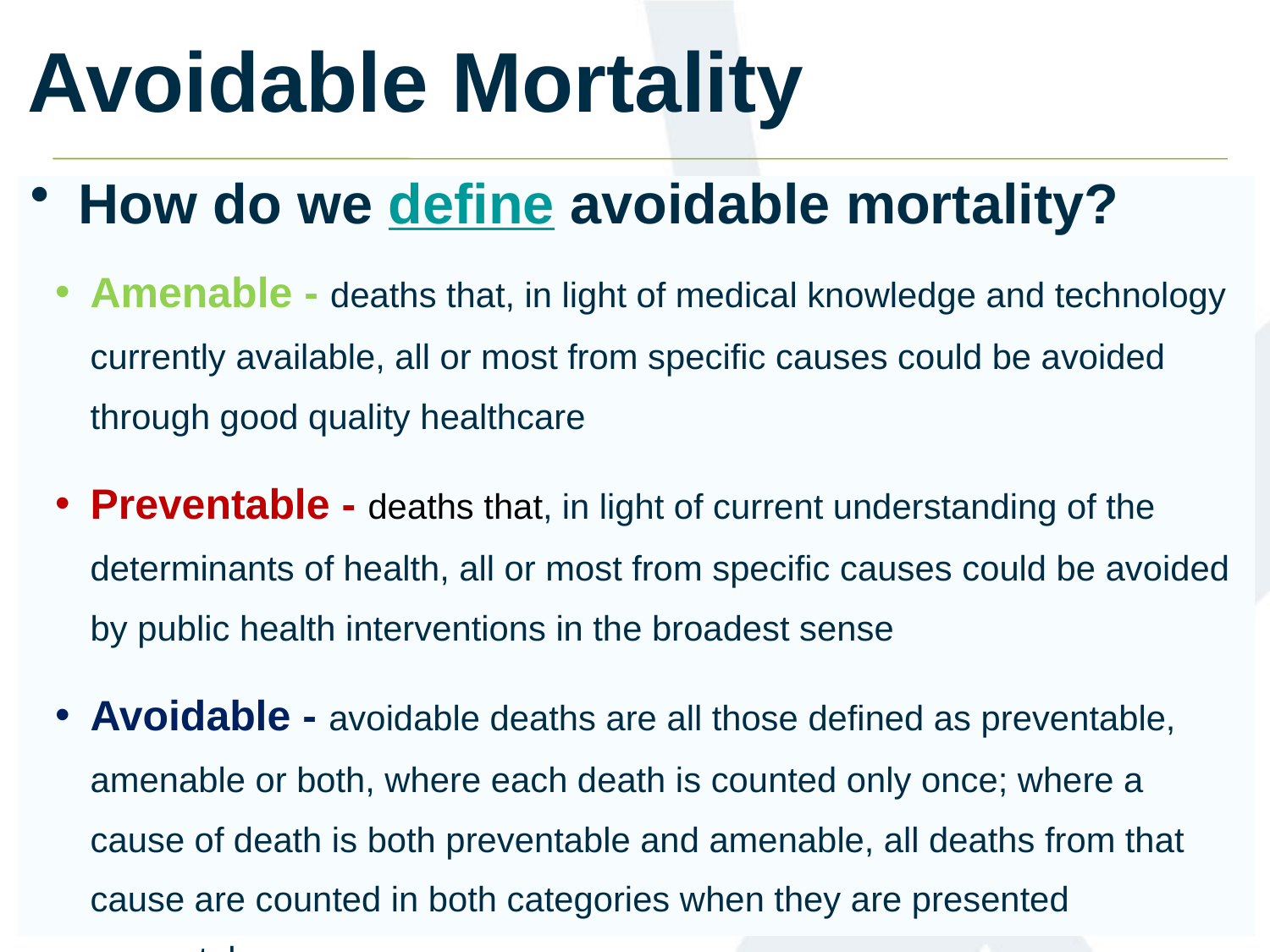

# Avoidable Mortality
How do we define avoidable mortality?
Amenable - deaths that, in light of medical knowledge and technology currently available, all or most from specific causes could be avoided through good quality healthcare
Preventable - deaths that, in light of current understanding of the determinants of health, all or most from specific causes could be avoided by public health interventions in the broadest sense
Avoidable - avoidable deaths are all those defined as preventable, amenable or both, where each death is counted only once; where a cause of death is both preventable and amenable, all deaths from that cause are counted in both categories when they are presented separately